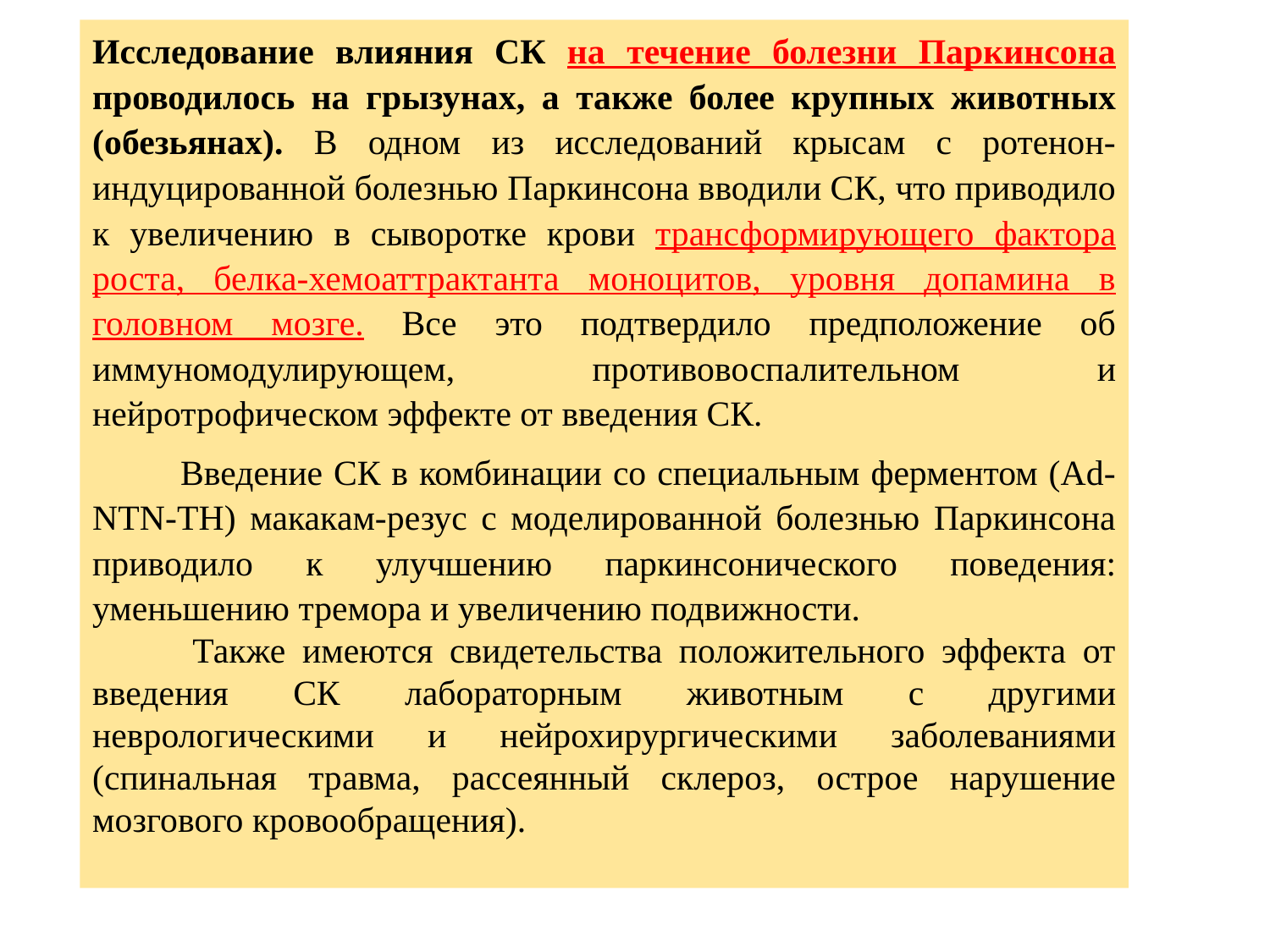

Исследование влияния СК на течение болезни Паркинсона проводилось на грызунах, а также более крупных животных (обезьянах). В одном из исследований крысам с ротенон-индуцированной болезнью Паркинсона вводили СК, что приводило к увеличению в сыворотке крови трансформирующего фактора роста, белка-хемоаттрактанта моноцитов, уровня допамина в головном мозге. Все это подтвердило предположение об иммуномодулирующем, противовоспалительном и нейротрофическом эффекте от введения СК.
        Введение СК в комбинации со специальным ферментом (Ad-NTN-TH) макакам-резус с моделированной болезнью Паркинсона приводило к улучшению паркинсонического поведения: уменьшению тремора и увеличению подвижности.
      Также имеются свидетельства положительного эффекта от введения СК лабораторным животным с другими неврологическими и нейрохирургическими заболеваниями (спинальная травма, рассеянный склероз, острое нарушение мозгового кровообращения).